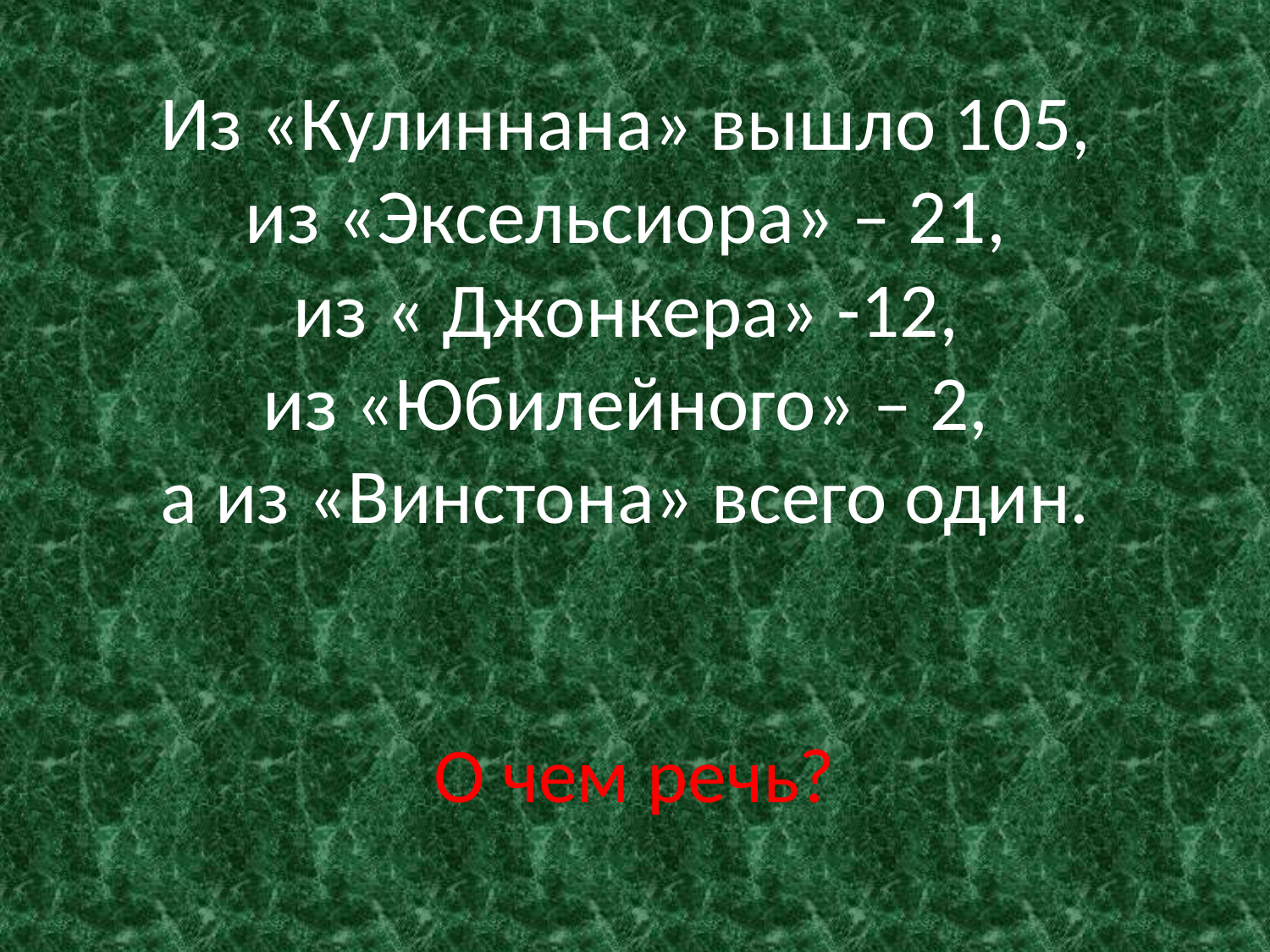

# Из «Кулиннана» вышло 105, из «Эксельсиора» – 21, из « Джонкера» -12, из «Юбилейного» – 2, а из «Винстона» всего один. О чем речь?